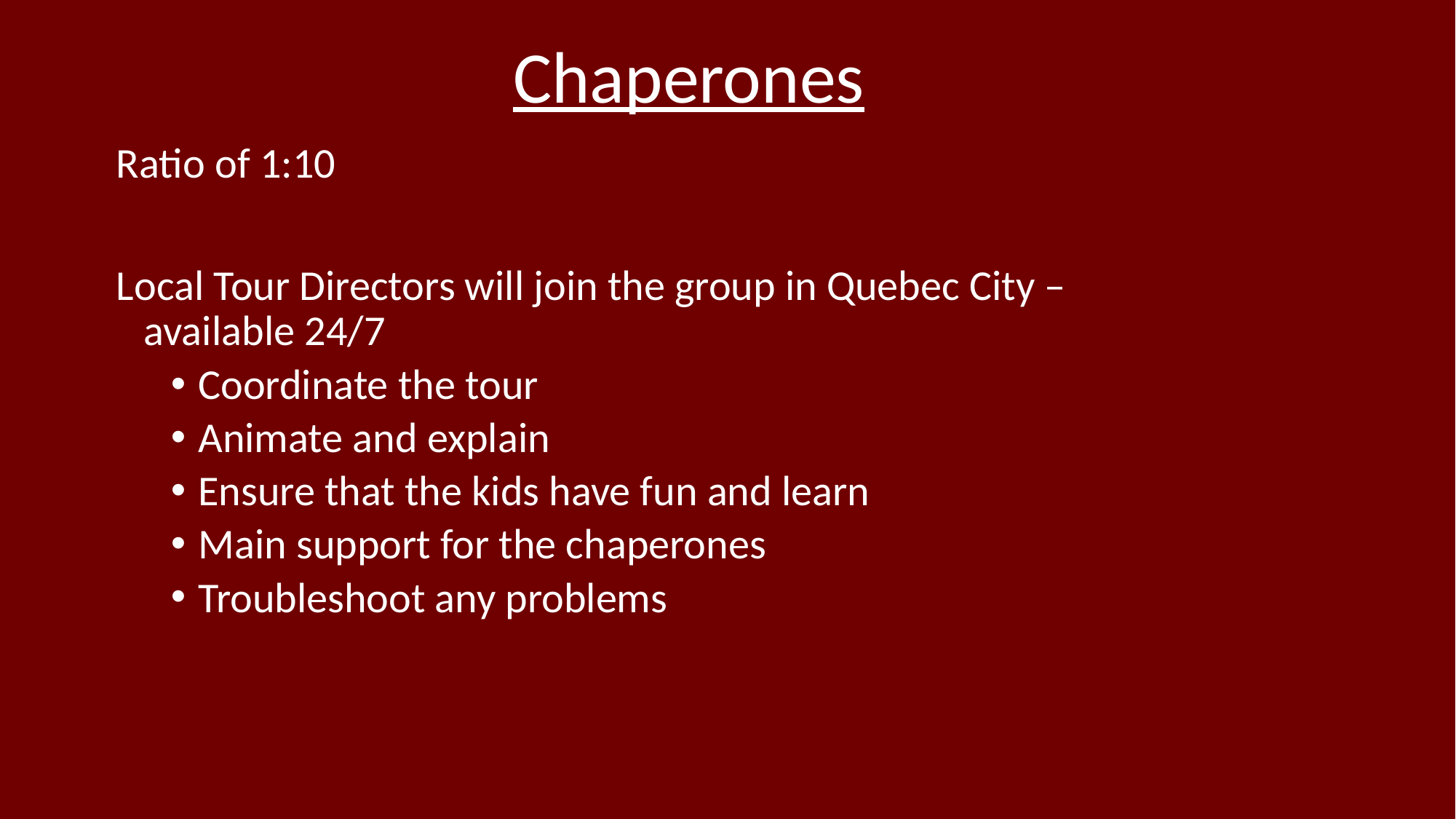

# Chaperones
Ratio of 1:10

Local Tour Directors will join the group in Quebec City – available 24/7
Coordinate the tour
Animate and explain
Ensure that the kids have fun and learn
Main support for the chaperones
Troubleshoot any problems